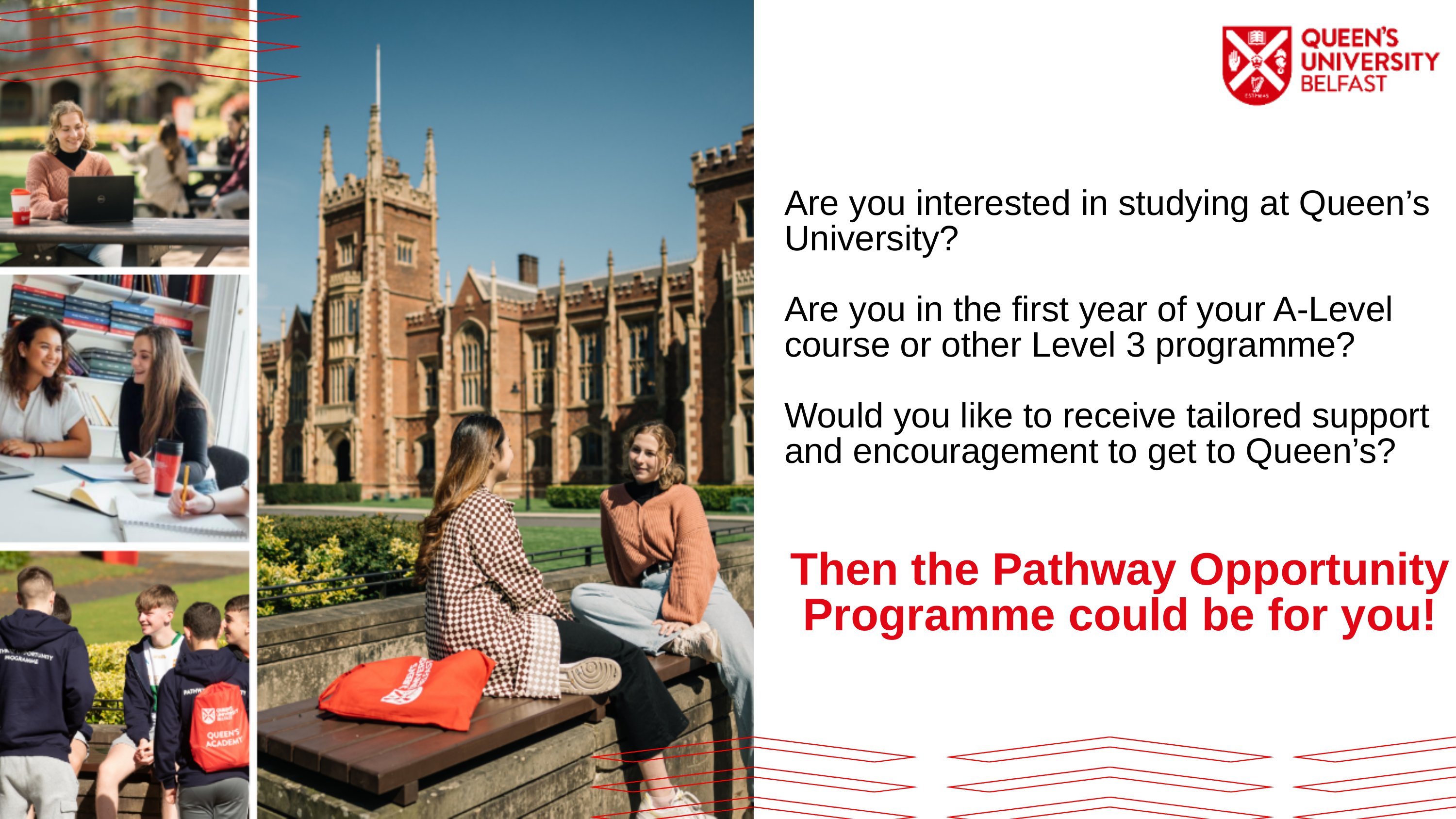

Are you interested in studying at Queen’s University?

Are you in the first year of your A-Level course or other Level 3 programme?

Would you like to receive tailored support and encouragement to get to Queen’s?

Then the Pathway Opportunity Programme could be for you!